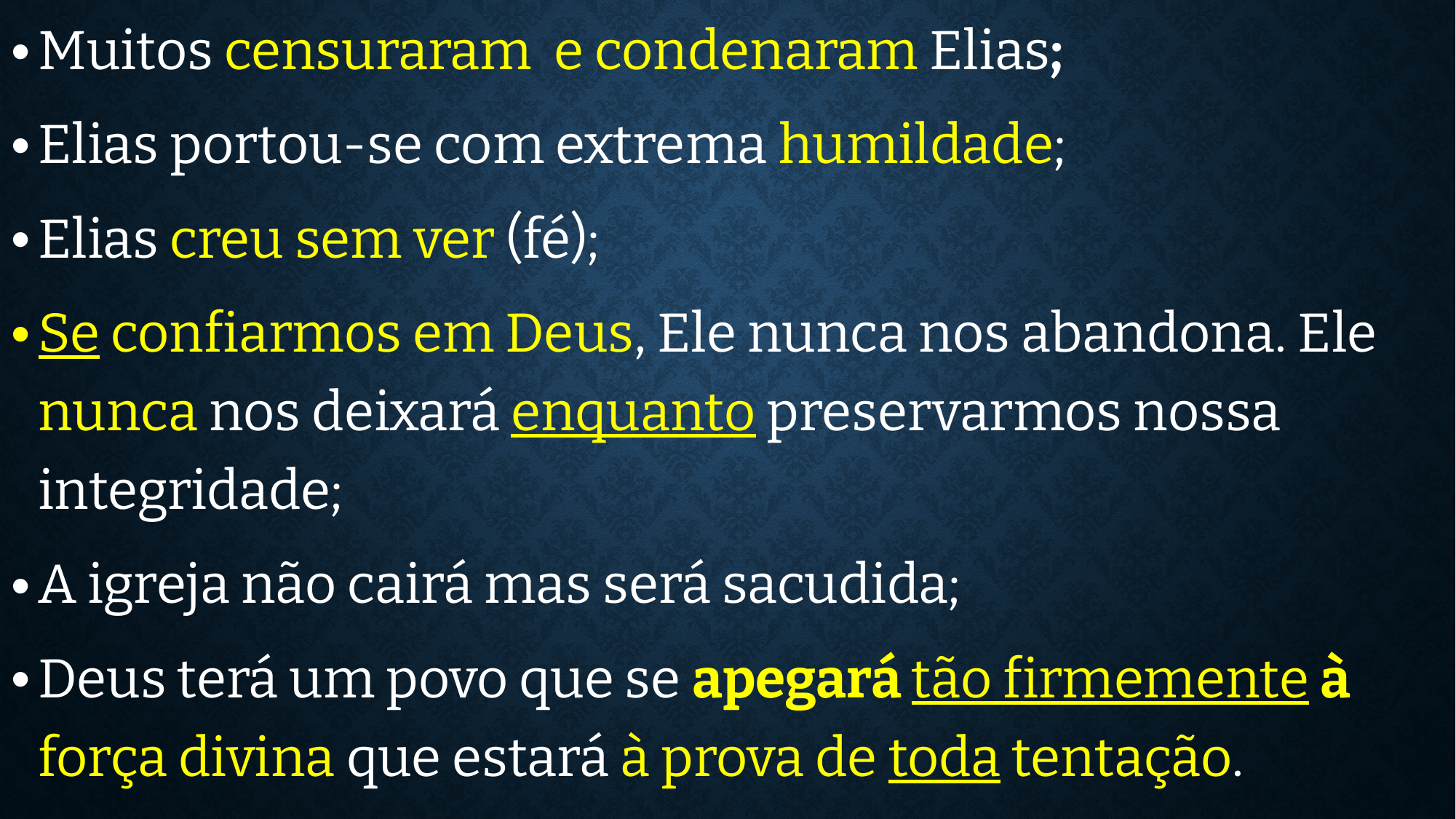

Muitos censuraram  e condenaram Elias;
Elias portou-se com extrema humildade;
Elias creu sem ver (fé);
Se confiarmos em Deus, Ele nunca nos abandona. Ele nunca nos deixará enquanto preservarmos nossa integridade;
A igreja não cairá mas será sacudida;
Deus terá um povo que se apegará tão firmemente à força divina que estará à prova de toda tentação.